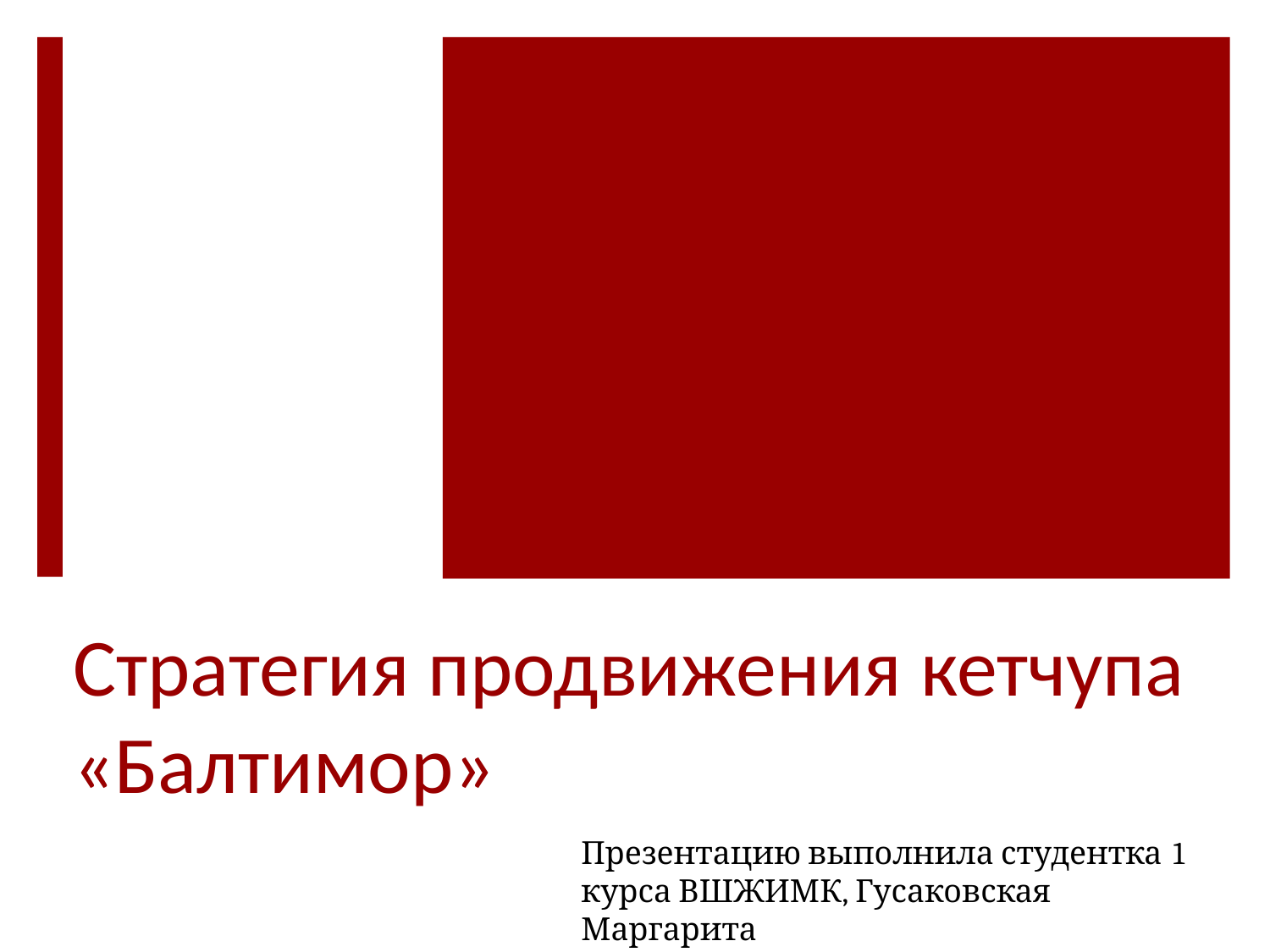

# Стратегия продвижения кетчупа «Балтимор»
Презентацию выполнила студентка 1 курса ВШЖИМК, Гусаковская Маргарита